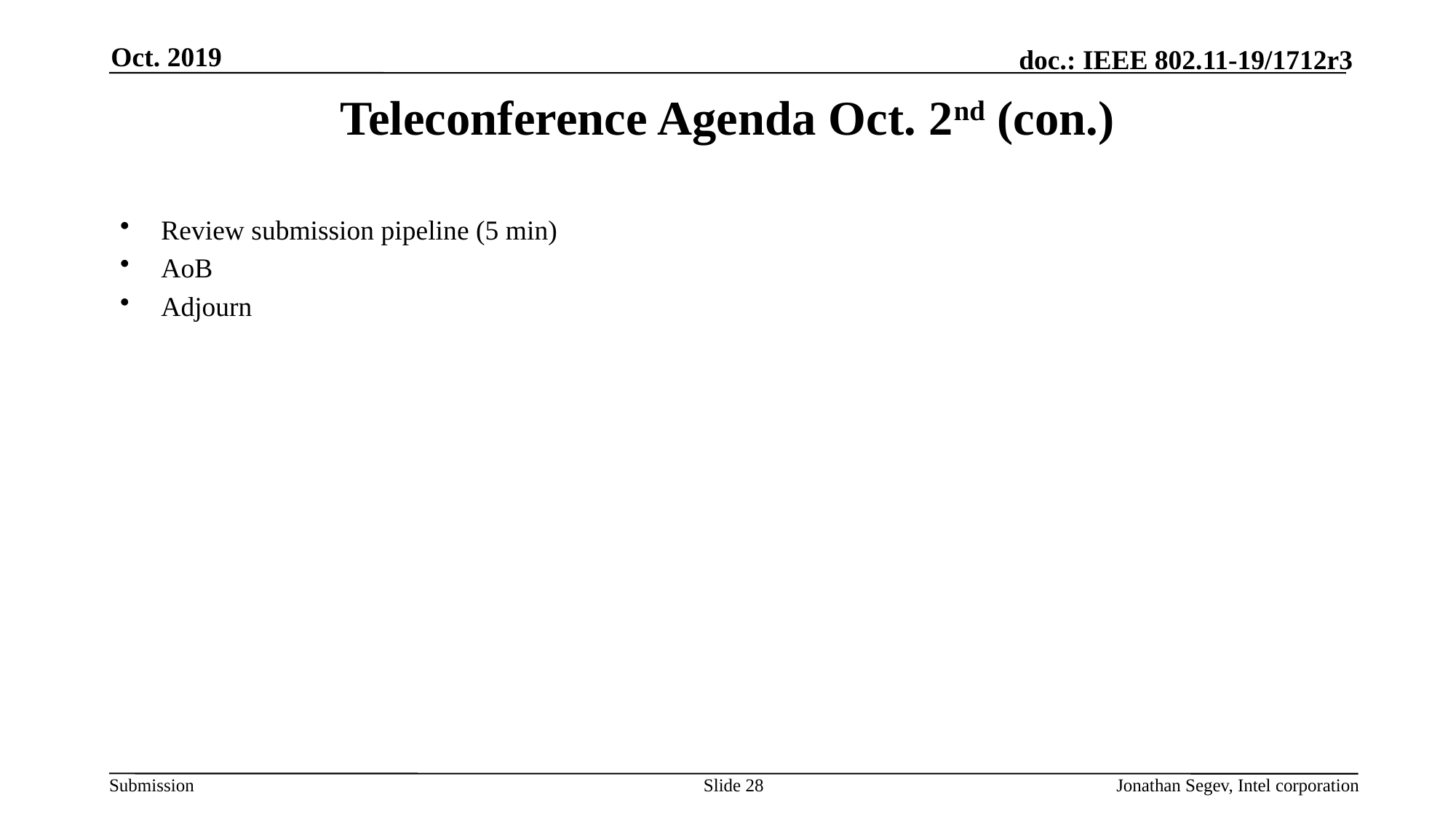

Oct. 2019
# Teleconference Agenda Oct. 2nd (con.)

Review submission pipeline (5 min)
AoB
Adjourn

Slide 28
Jonathan Segev, Intel corporation